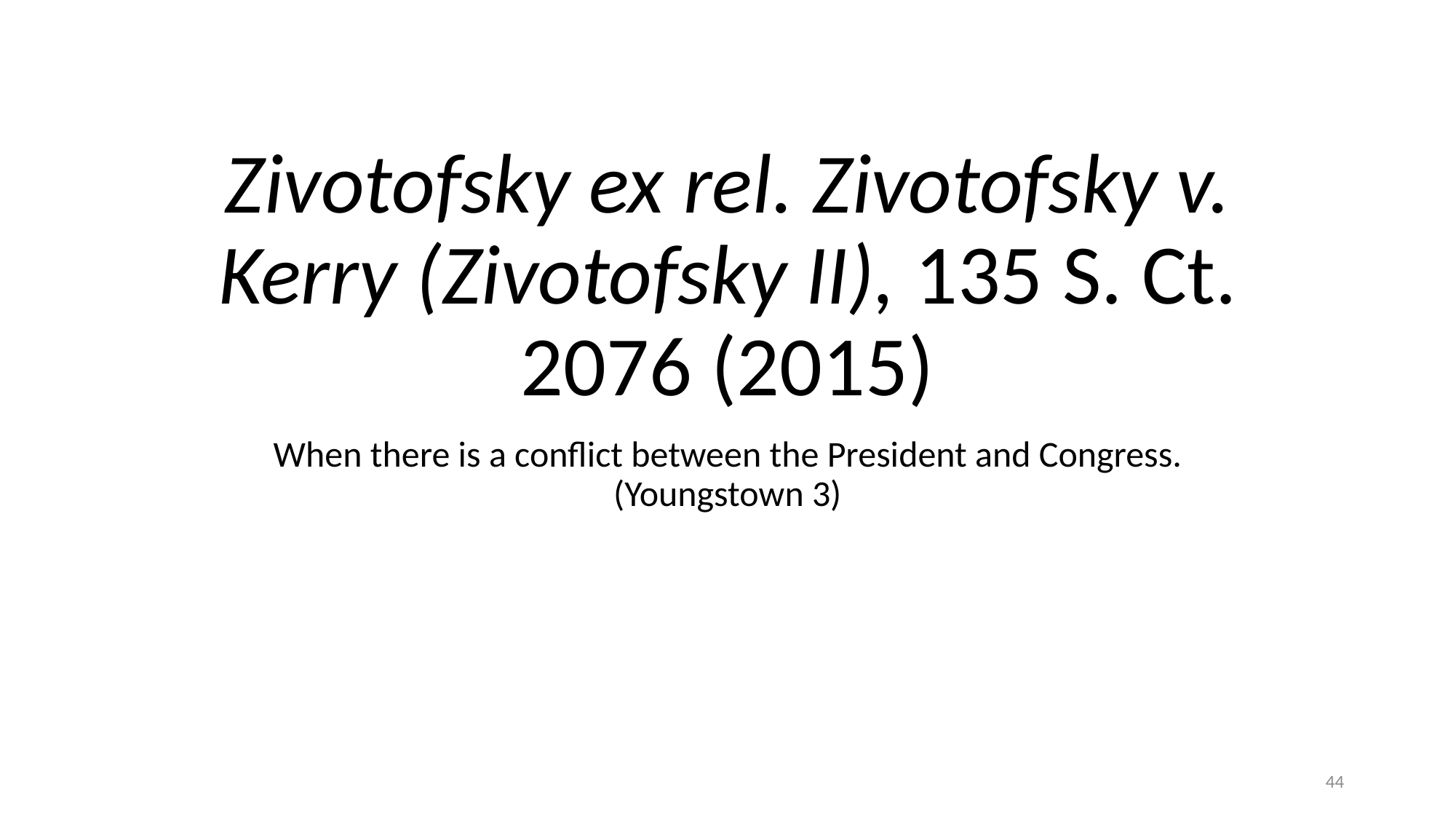

# Zivotofsky ex rel. Zivotofsky v. Kerry (Zivotofsky II), 135 S. Ct. 2076 (2015)
When there is a conflict between the President and Congress. (Youngstown 3)
44